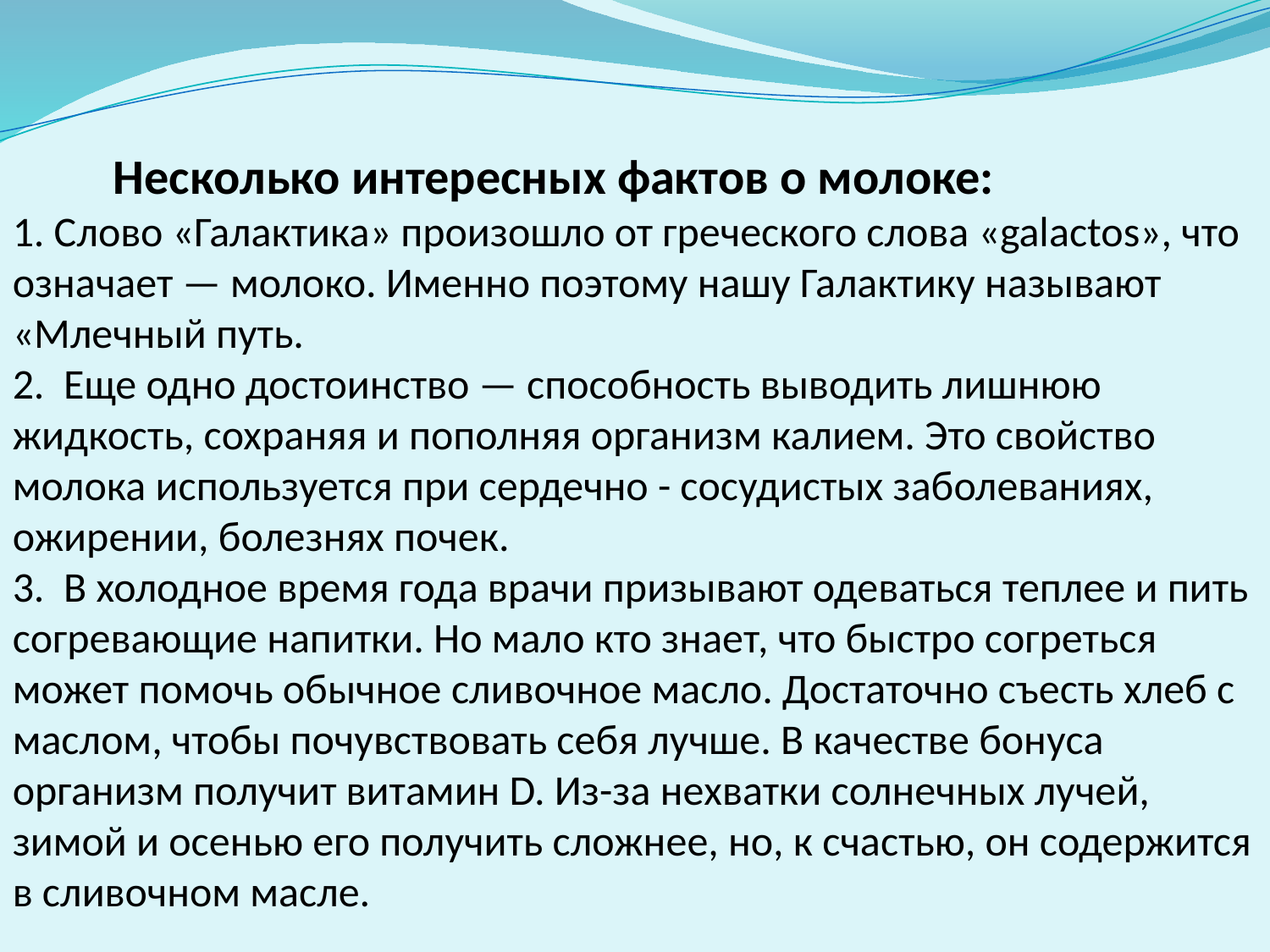

Несколько интересных фактов о молоке:
1. Слово «Галактика» произошло от греческого слова «galactos», что означает — молоко. Именно поэтому нашу Галактику называют «Млечный путь.
2.  Еще одно достоинство — способность выводить лишнюю жидкость, сохраняя и пополняя организм калием. Это свойство молока используется при сердечно - сосудистых заболеваниях, ожирении, болезнях почек.
3.  В холодное время года врачи призывают одеваться теплее и пить согревающие напитки. Но мало кто знает, что быстро согреться может помочь обычное сливочное масло. Достаточно съесть хлеб с маслом, чтобы почувствовать себя лучше. В качестве бонуса организм получит витамин D. Из-за нехватки солнечных лучей, зимой и осенью его получить сложнее, но, к счастью, он содержится в сливочном масле.